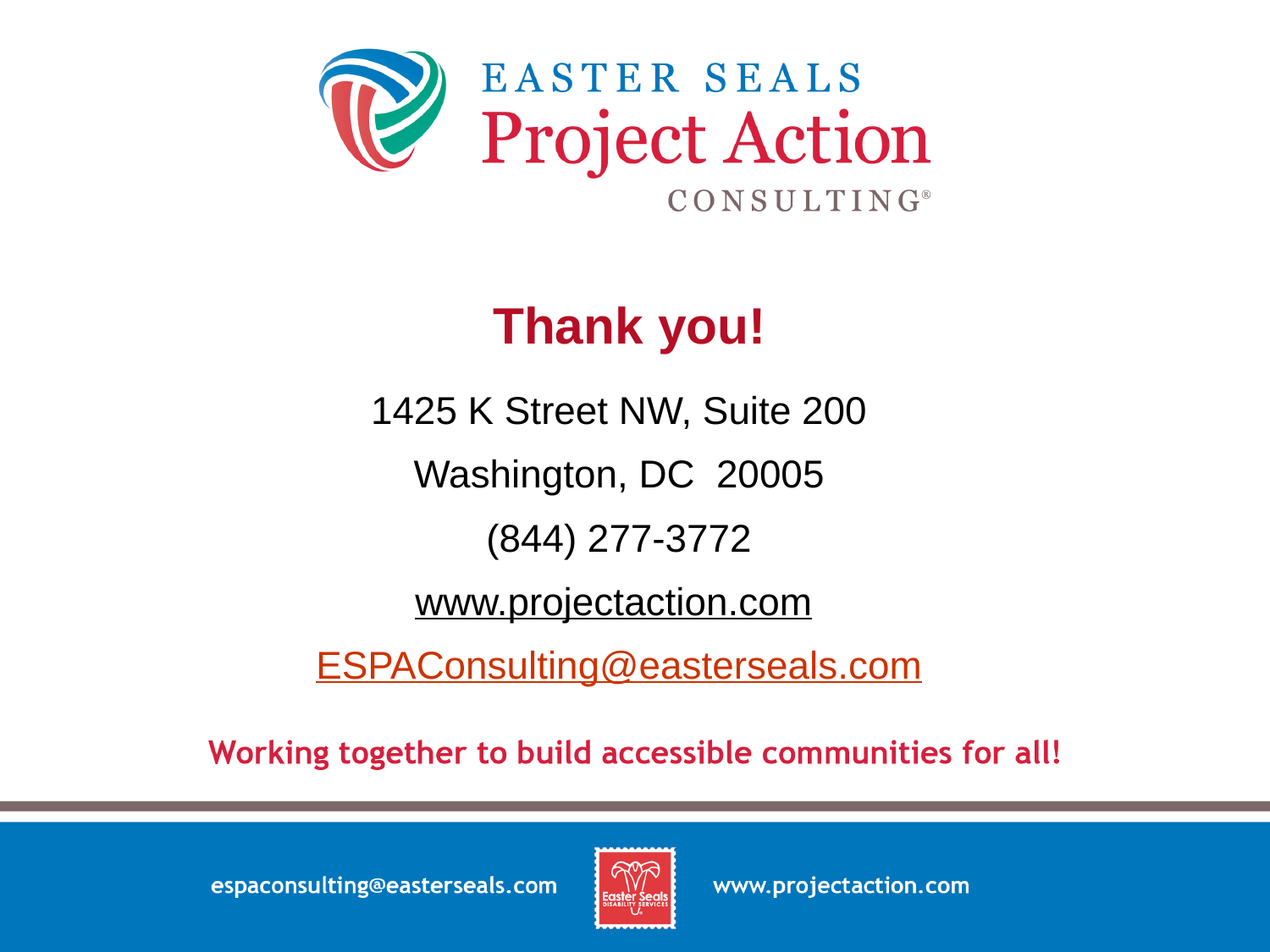

# Thank you!
1425 K Street NW, Suite 200
Washington, DC  20005
(844) 277-3772
www.projectaction.com
ESPAConsulting@easterseals.com